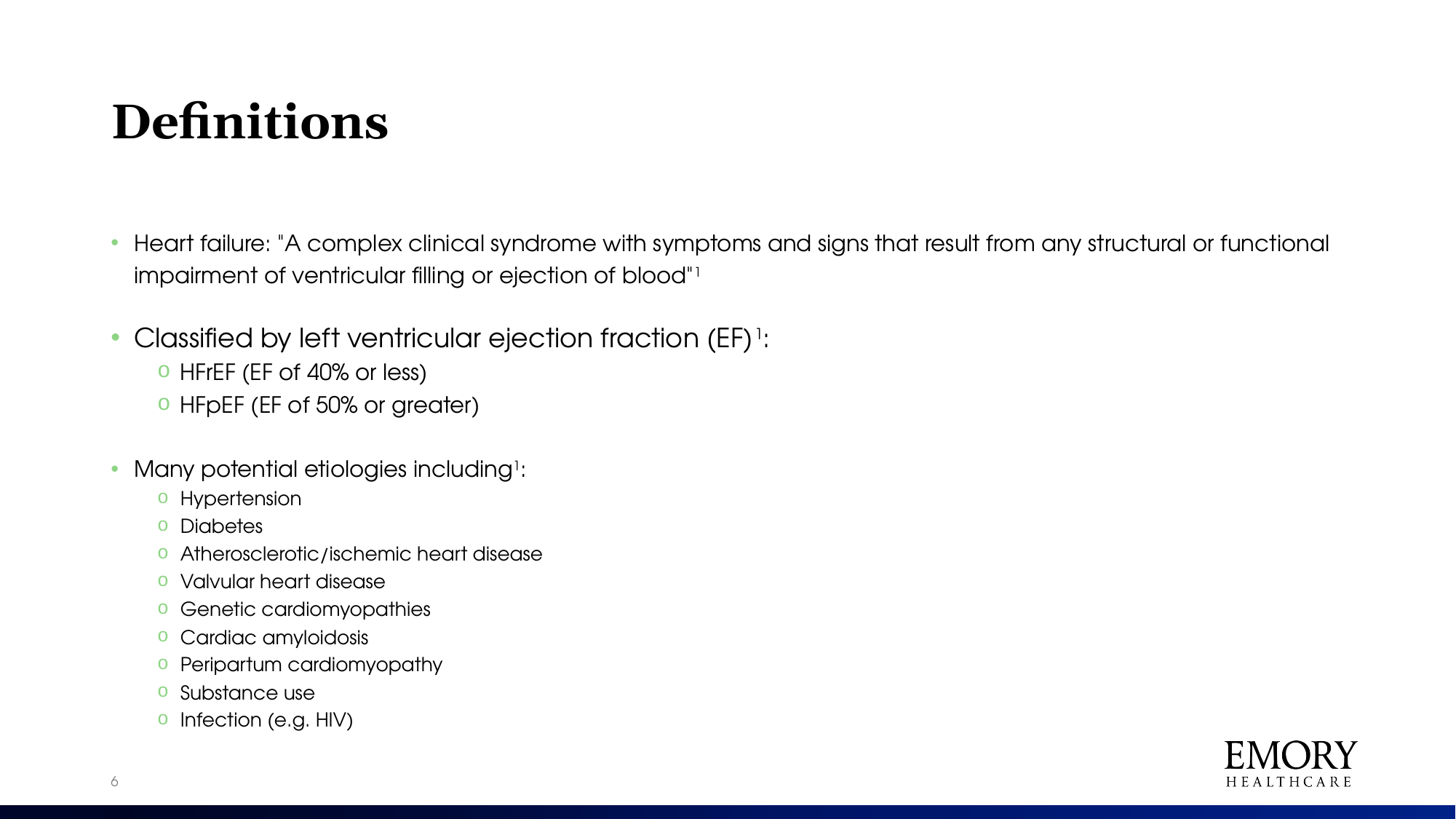

# Definitions
Heart failure: "A complex clinical syndrome with symptoms and signs that result from any structural or functional impairment of ventricular filling or ejection of blood"1

Classified by left ventricular ejection fraction (EF)1:
HFrEF (EF of 40% or less)
HFpEF (EF of 50% or greater)

Many potential etiologies including1:
Hypertension
Diabetes
Atherosclerotic/ischemic heart disease
Valvular heart disease
Genetic cardiomyopathies
Cardiac amyloidosis
Peripartum cardiomyopathy
Substance use
Infection (e.g. HIV)